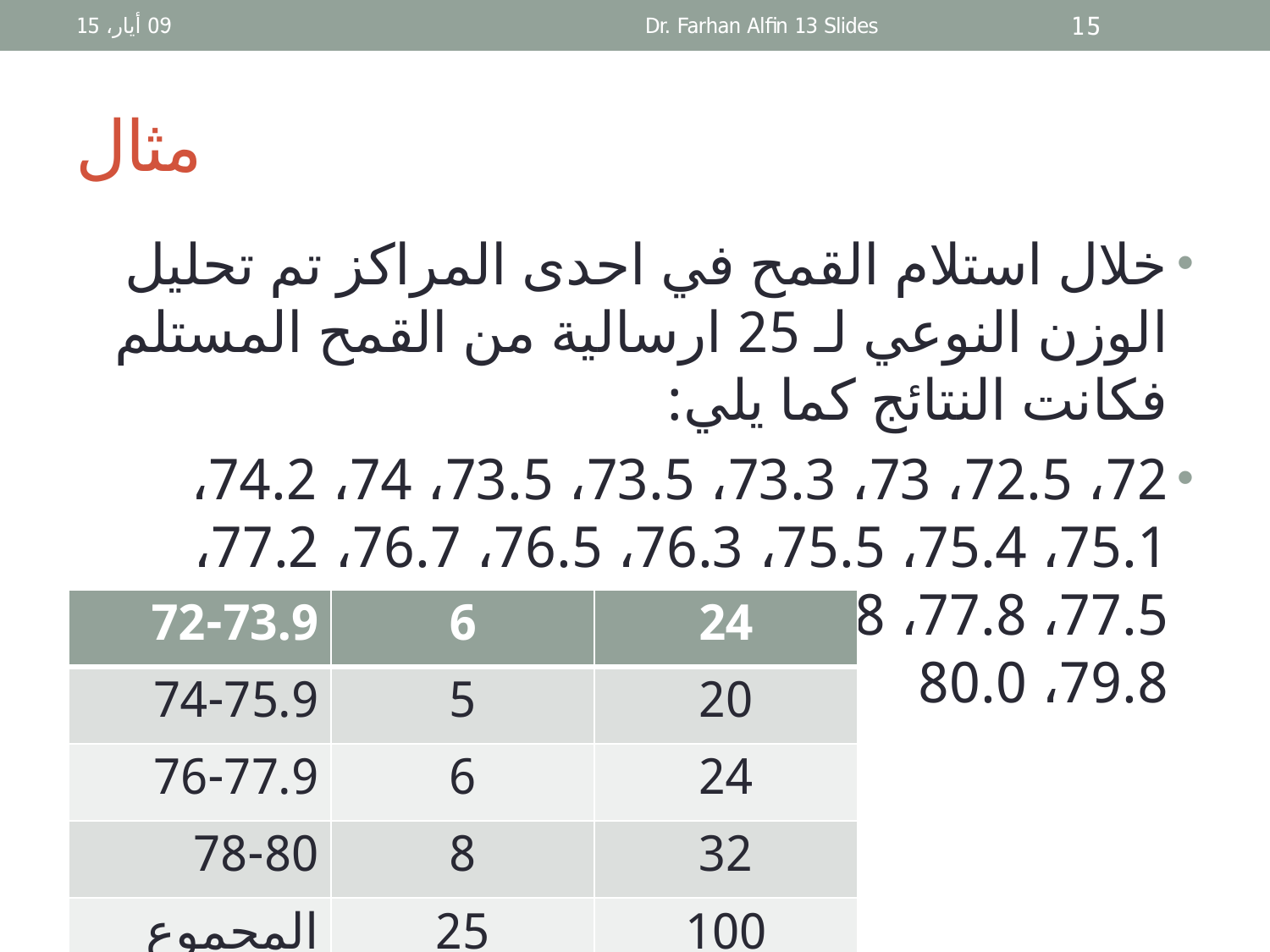

09 أيار، 15
Dr. Farhan Alfin 13 Slides
15
# مثال
خلال استلام القمح في احدى المراكز تم تحليل الوزن النوعي لـ 25 ارسالية من القمح المستلم فكانت النتائج كما يلي:
72، 72.5، 73، 73.3، 73.5، 73.5، 74، 74.2، 75.1، 75.4، 75.5، 76.3، 76.5، 76.7، 77.2، 77.5، 77.8، 78، 78.2، 78.4، 78.7، 79.1، 79.6، 79.8، 80.0

| 72-73.9 | 6 | 24 |
| --- | --- | --- |
| 74-75.9 | 5 | 20 |
| 76-77.9 | 6 | 24 |
| 78-80 | 8 | 32 |
| المجموع | 25 | 100 |